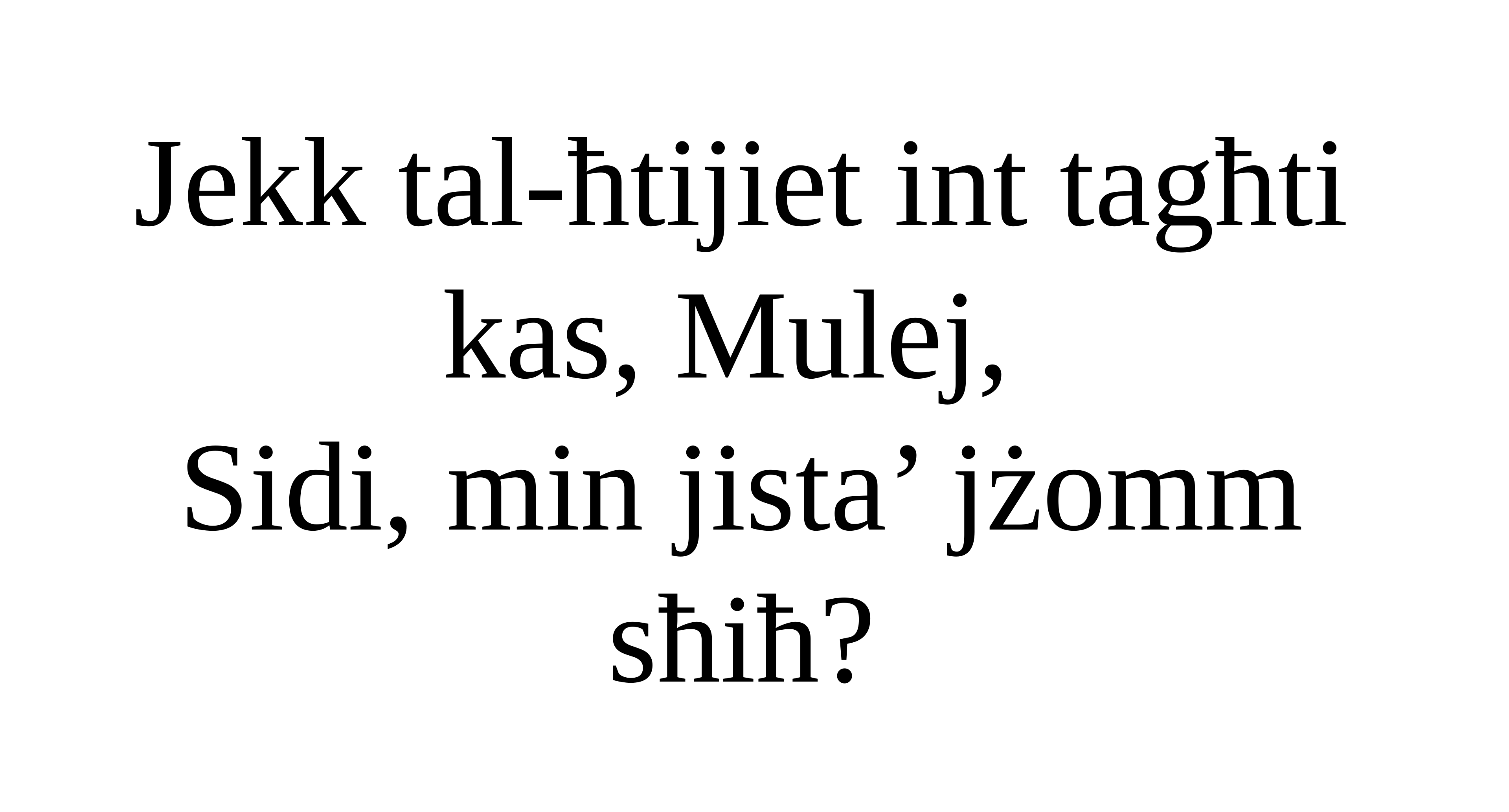

Jekk tal-ħtijiet int tagħti kas, Mulej,
Sidi, min jista’ jżomm sħiħ?